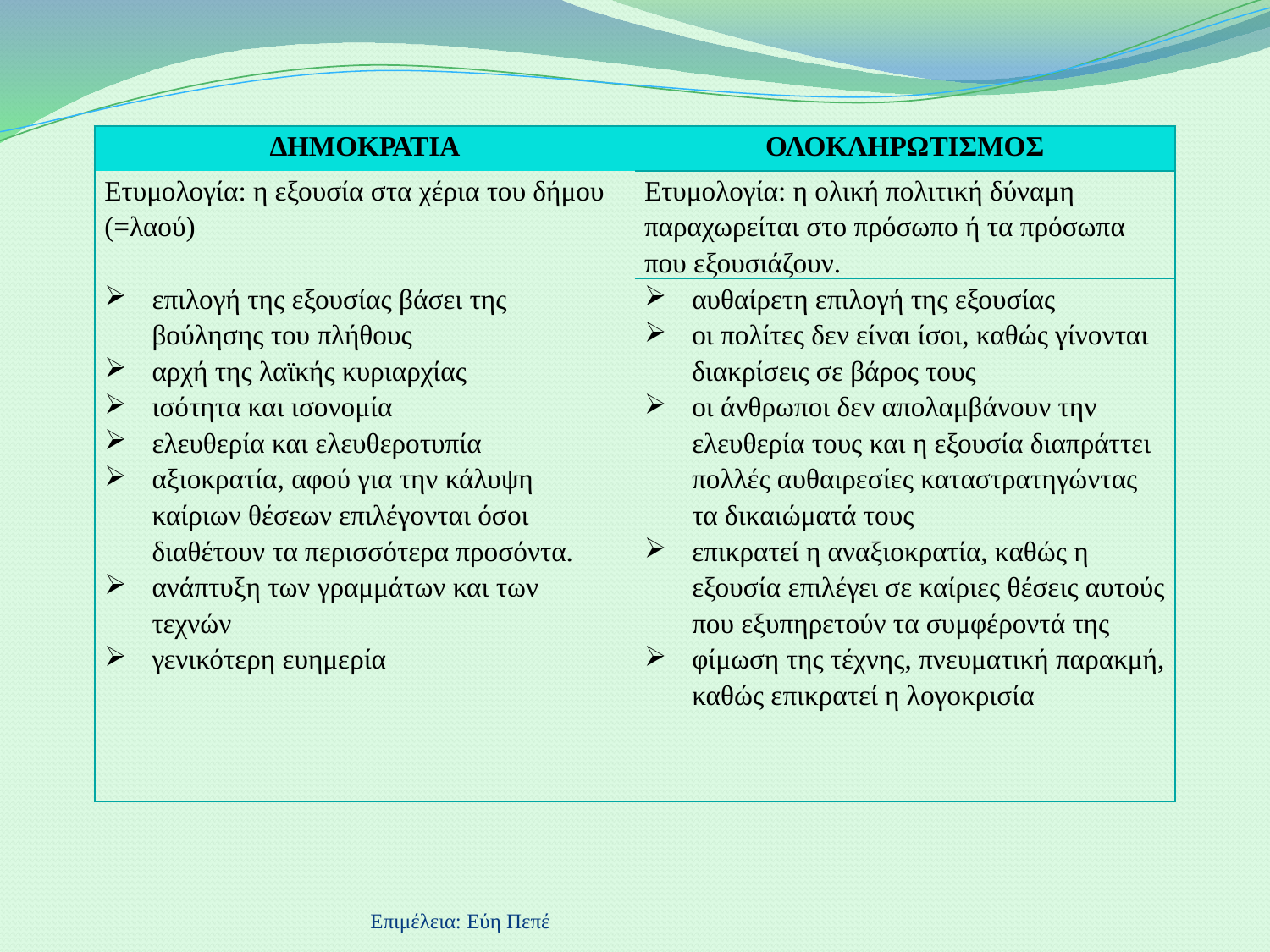

| ΔΗΜΟΚΡΑΤΙΑ | ΟΛΟΚΛΗΡΩΤΙΣΜΟΣ |
| --- | --- |
| Ετυμολογία: η εξουσία στα χέρια του δήμου (=λαού) | Ετυμολογία: η ολική πολιτική δύναμη παραχωρείται στο πρόσωπο ή τα πρόσωπα που εξουσιάζουν. |
| επιλογή της εξουσίας βάσει της βούλησης του πλήθους αρχή της λαϊκής κυριαρχίας ισότητα και ισονομία ελευθερία και ελευθεροτυπία αξιοκρατία, αφού για την κάλυψη καίριων θέσεων επιλέγονται όσοι διαθέτουν τα περισσότερα προσόντα. ανάπτυξη των γραμμάτων και των τεχνών  γενικότερη ευημερία | αυθαίρετη επιλογή της εξουσίας οι πολίτες δεν είναι ίσοι, καθώς γίνονται διακρίσεις σε βάρος τους οι άνθρωποι δεν απολαμβάνουν την ελευθερία τους και η εξουσία διαπράττει πολλές αυθαιρεσίες καταστρατηγώντας τα δικαιώματά τους επικρατεί η αναξιοκρατία, καθώς η εξουσία επιλέγει σε καίριες θέσεις αυτούς που εξυπηρετούν τα συμφέροντά της φίμωση της τέχνης, πνευματική παρακμή, καθώς επικρατεί η λογοκρισία |
Επιμέλεια: Εύη Πεπέ